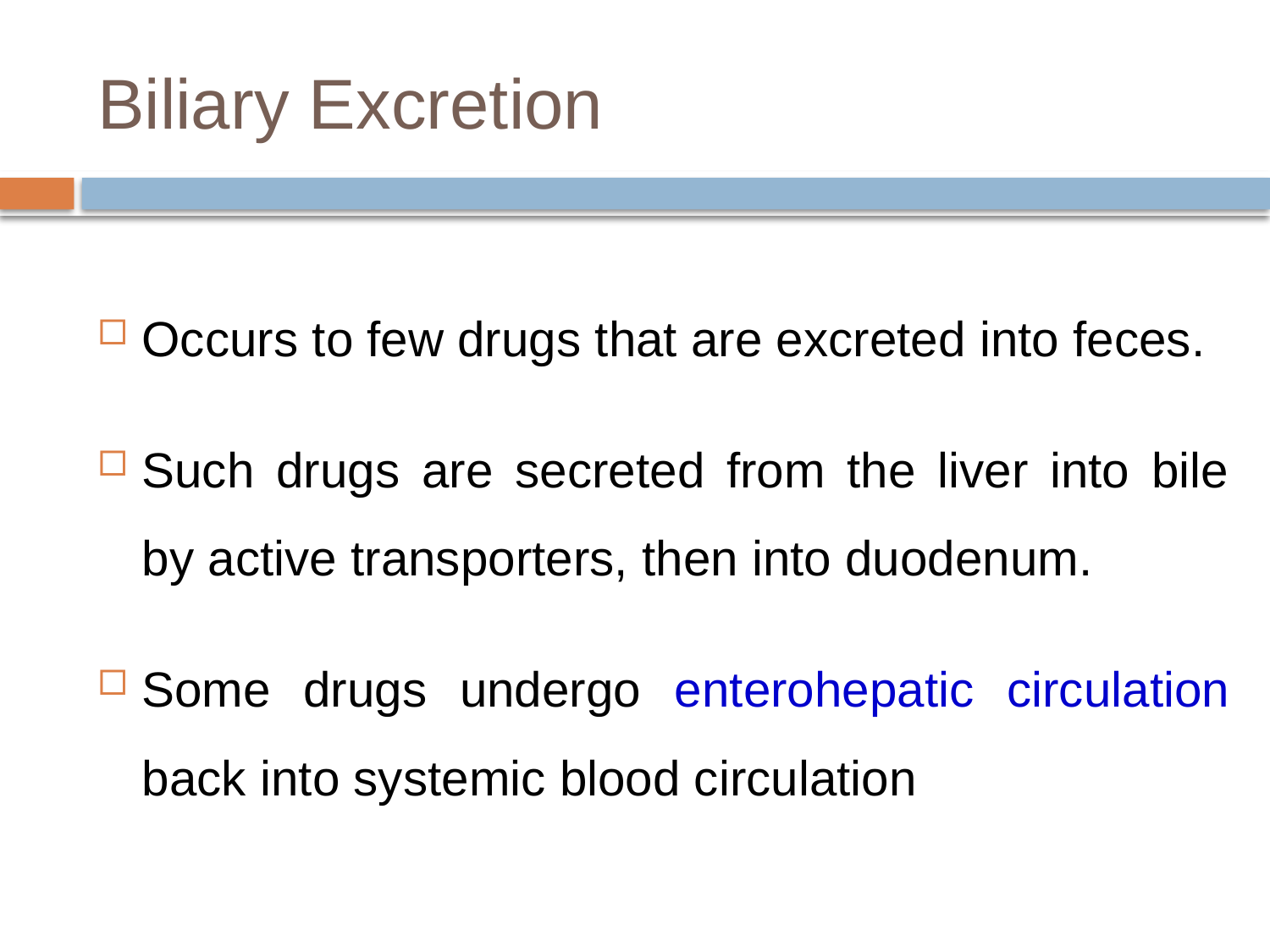

# Biliary Excretion
Occurs to few drugs that are excreted into feces.
Such drugs are secreted from the liver into bile by active transporters, then into duodenum.
Some drugs undergo enterohepatic circulation back into systemic blood circulation